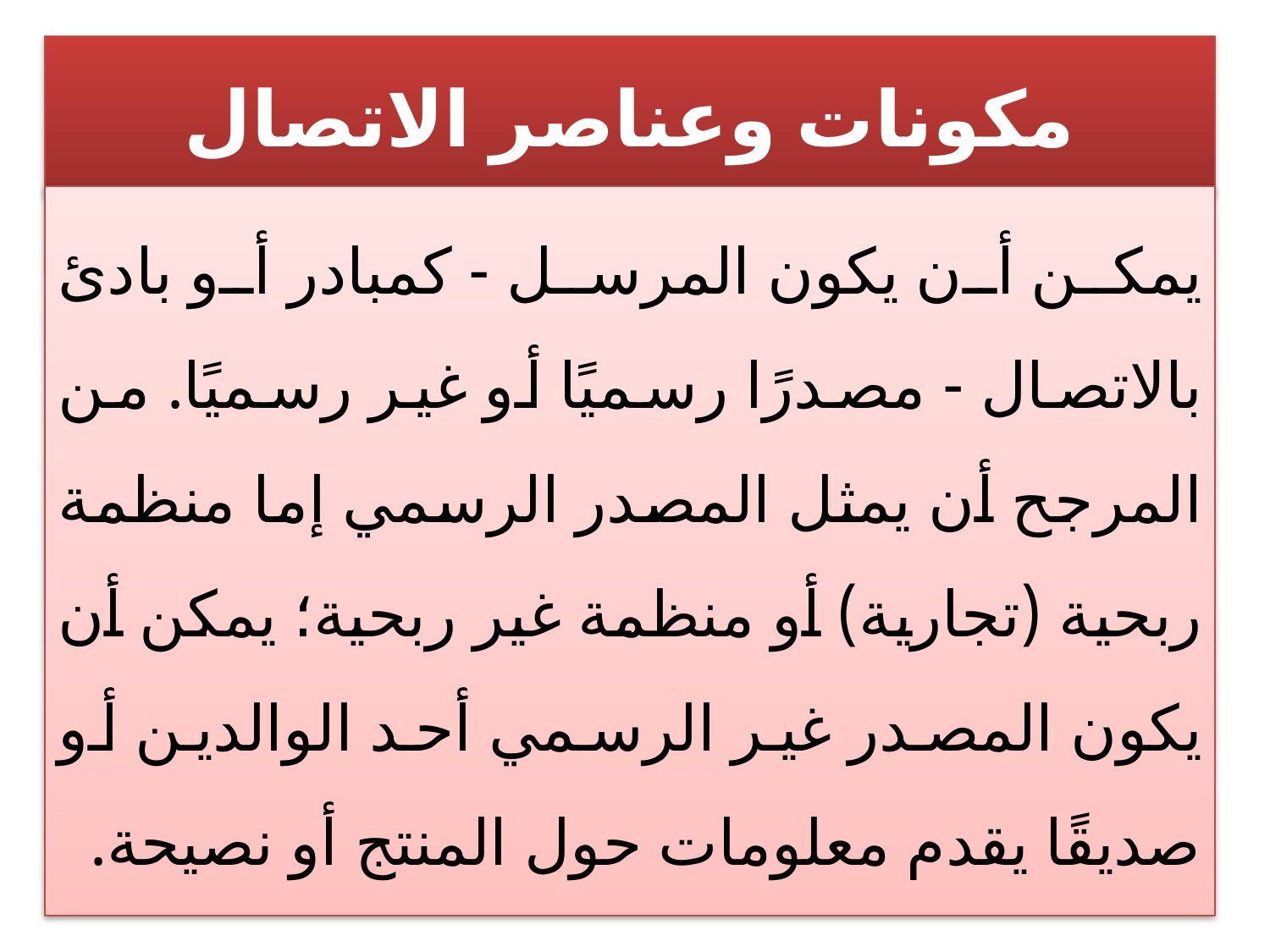

# مكونات وعناصر الاتصال
يمكن أن يكون المرسل - كمبادر أو بادئ بالاتصال - مصدرًا رسميًا أو غير رسميًا. من المرجح أن يمثل المصدر الرسمي إما منظمة ربحية (تجارية) أو منظمة غير ربحية؛ يمكن أن يكون المصدر غير الرسمي أحد الوالدين أو صديقًا يقدم معلومات حول المنتج أو نصيحة.